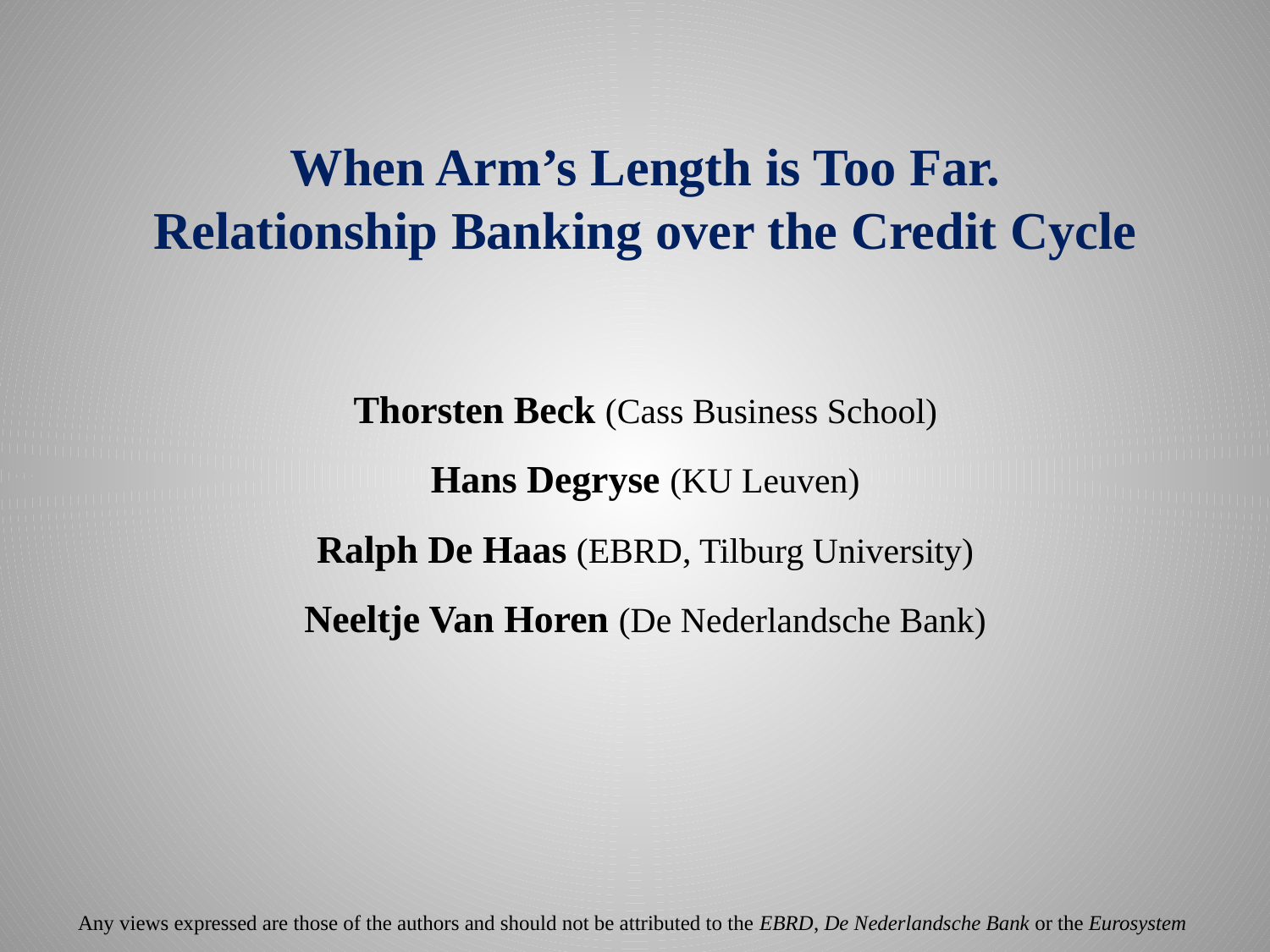

# When Arm’s Length is Too Far. Relationship Banking over the Credit Cycle
Thorsten Beck (Cass Business School)
Hans Degryse (KU Leuven)
Ralph De Haas (EBRD, Tilburg University)
Neeltje Van Horen (De Nederlandsche Bank)
Any views expressed are those of the authors and should not be attributed to the EBRD, De Nederlandsche Bank or the Eurosystem